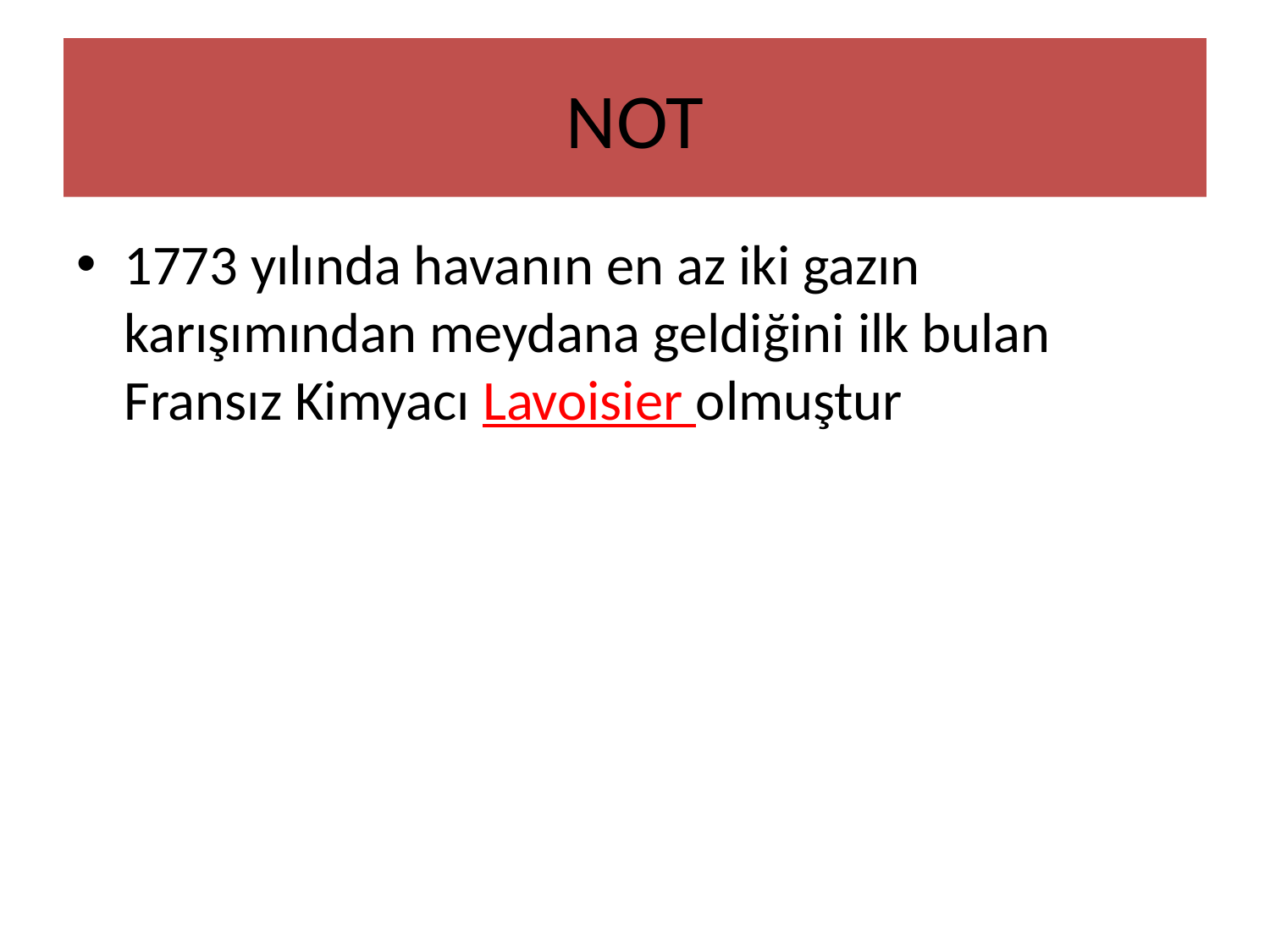

# NOT
1773 yılında havanın en az iki gazın karışımından meydana geldiğini ilk bulan Fransız Kimyacı Lavoisier olmuştur